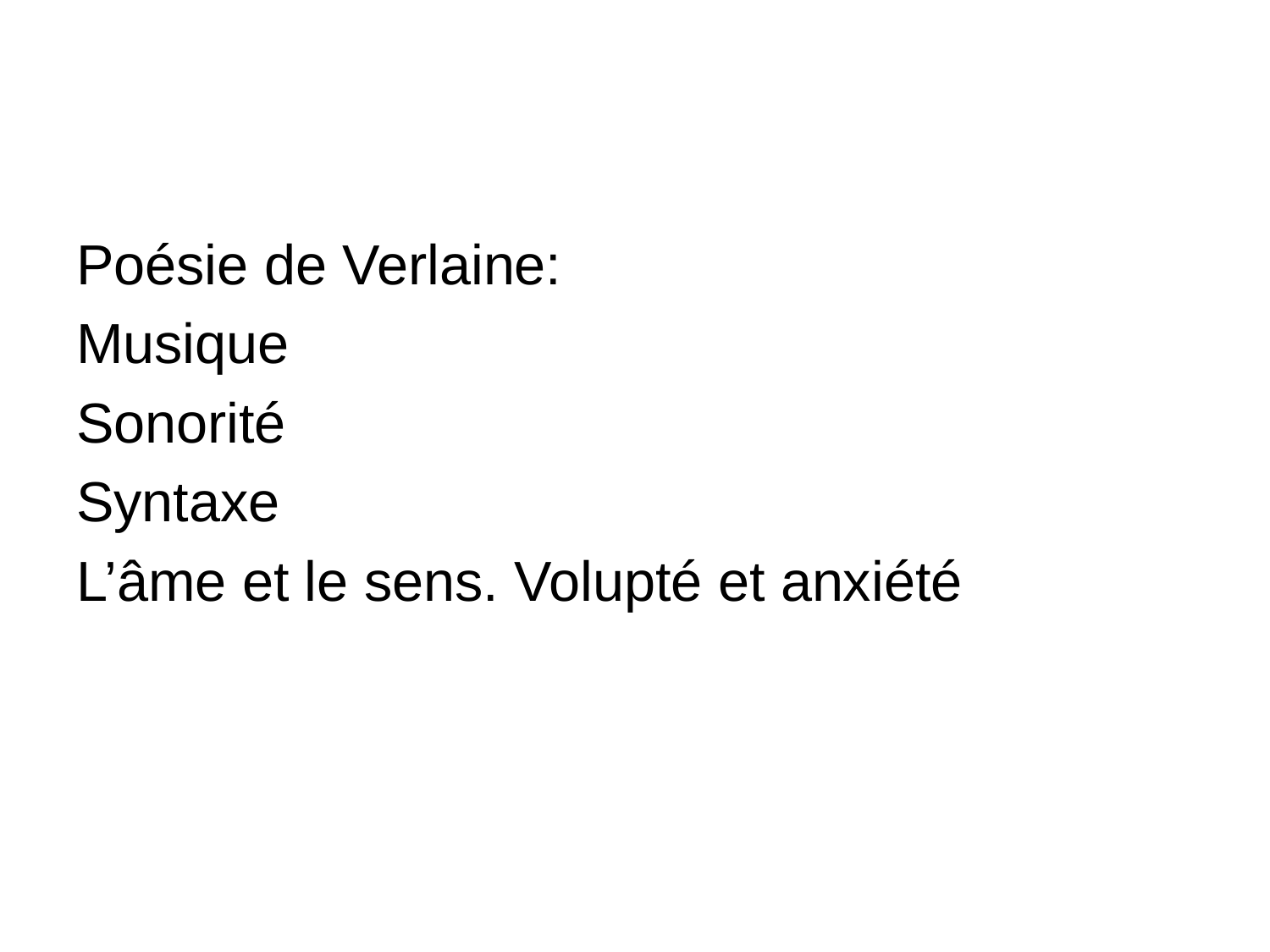

#
Poésie de Verlaine:
Musique
Sonorité
Syntaxe
L’âme et le sens. Volupté et anxiété